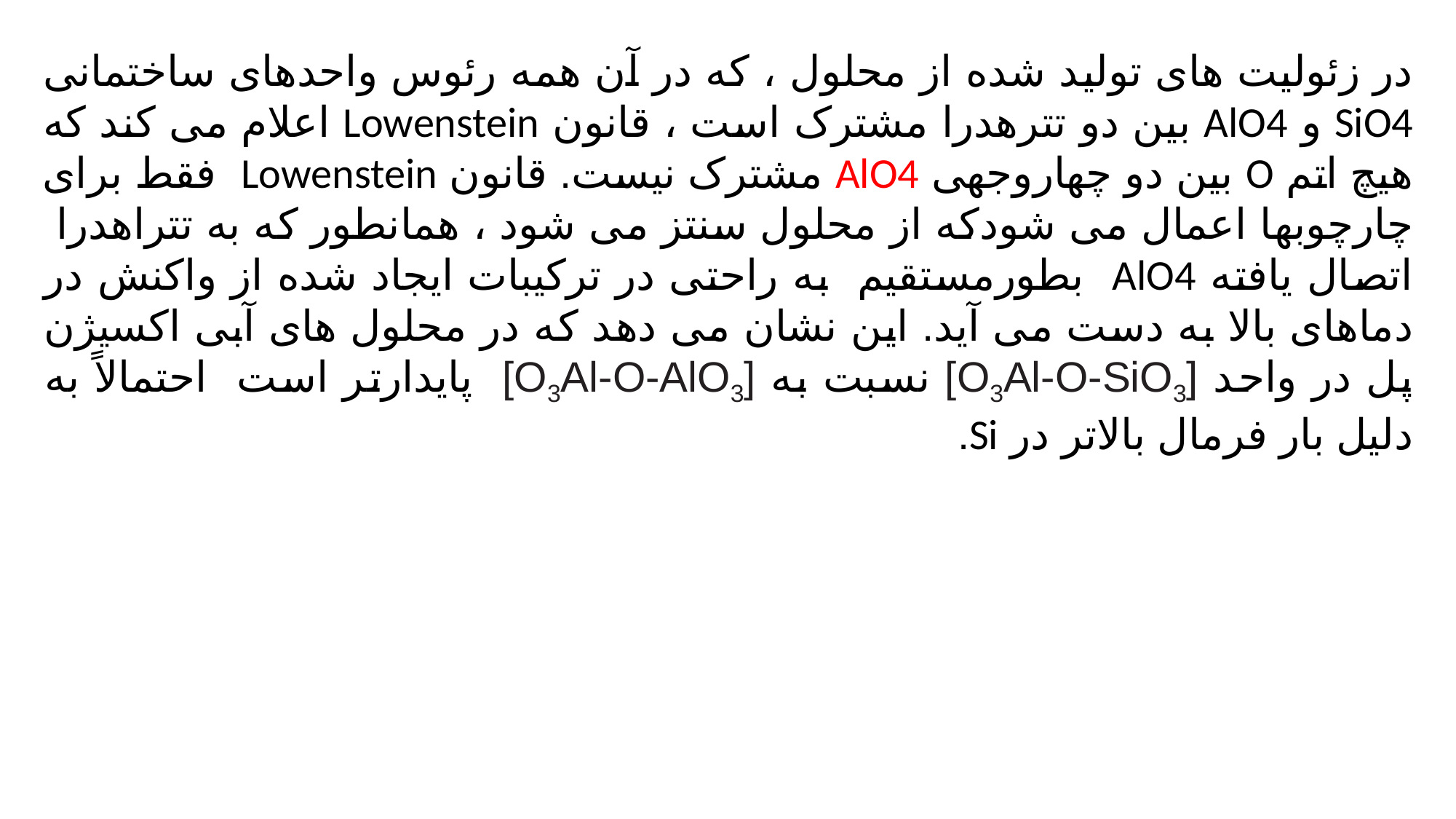

در زئولیت های تولید شده از محلول ، که در آن همه رئوس واحدهای ساختمانی SiO4 و AlO4 بین دو تترهدرا مشترک است ، قانون Lowenstein اعلام می کند که هیچ اتم O بین دو چهاروجهی AlO4 مشترک نیست. قانون Lowenstein  فقط برای چارچوبها اعمال می شودکه از محلول سنتز می شود ، همانطور که به تتراهدرا  اتصال یافته AlO4  بطورمستقیم  به راحتی در ترکیبات ایجاد شده از واکنش در دماهای بالا به دست می آید. این نشان می دهد که در محلول های آبی اکسیژن پل در واحد [O3Al-O-SiO3] نسبت به [O3Al-O-AlO3]  پایدارتر است  احتمالاً به دلیل بار فرمال بالاتر در Si.